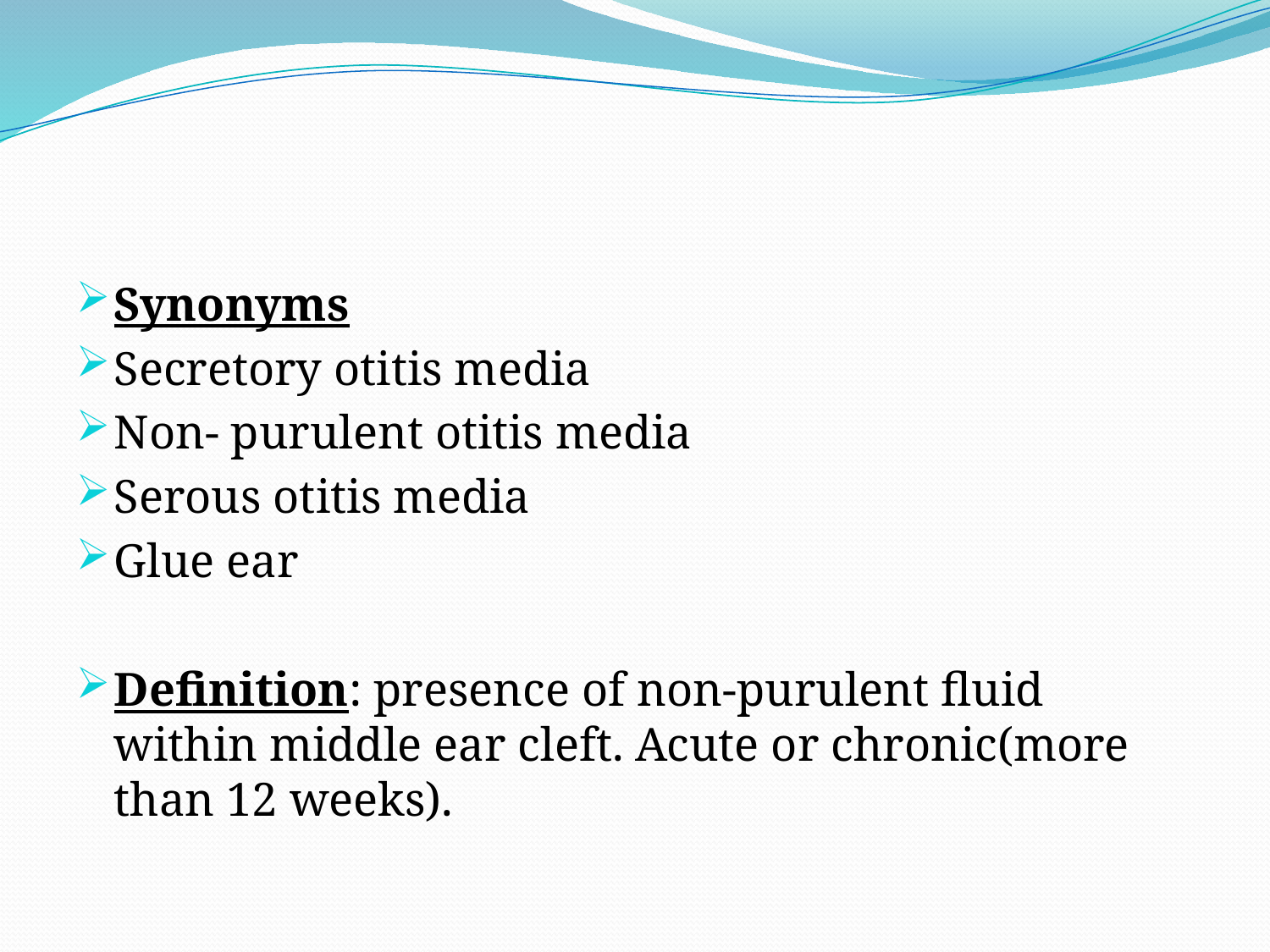

#
Synonyms
Secretory otitis media
Non- purulent otitis media
Serous otitis media
Glue ear

Definition: presence of non-purulent fluid within middle ear cleft. Acute or chronic(more than 12 weeks).